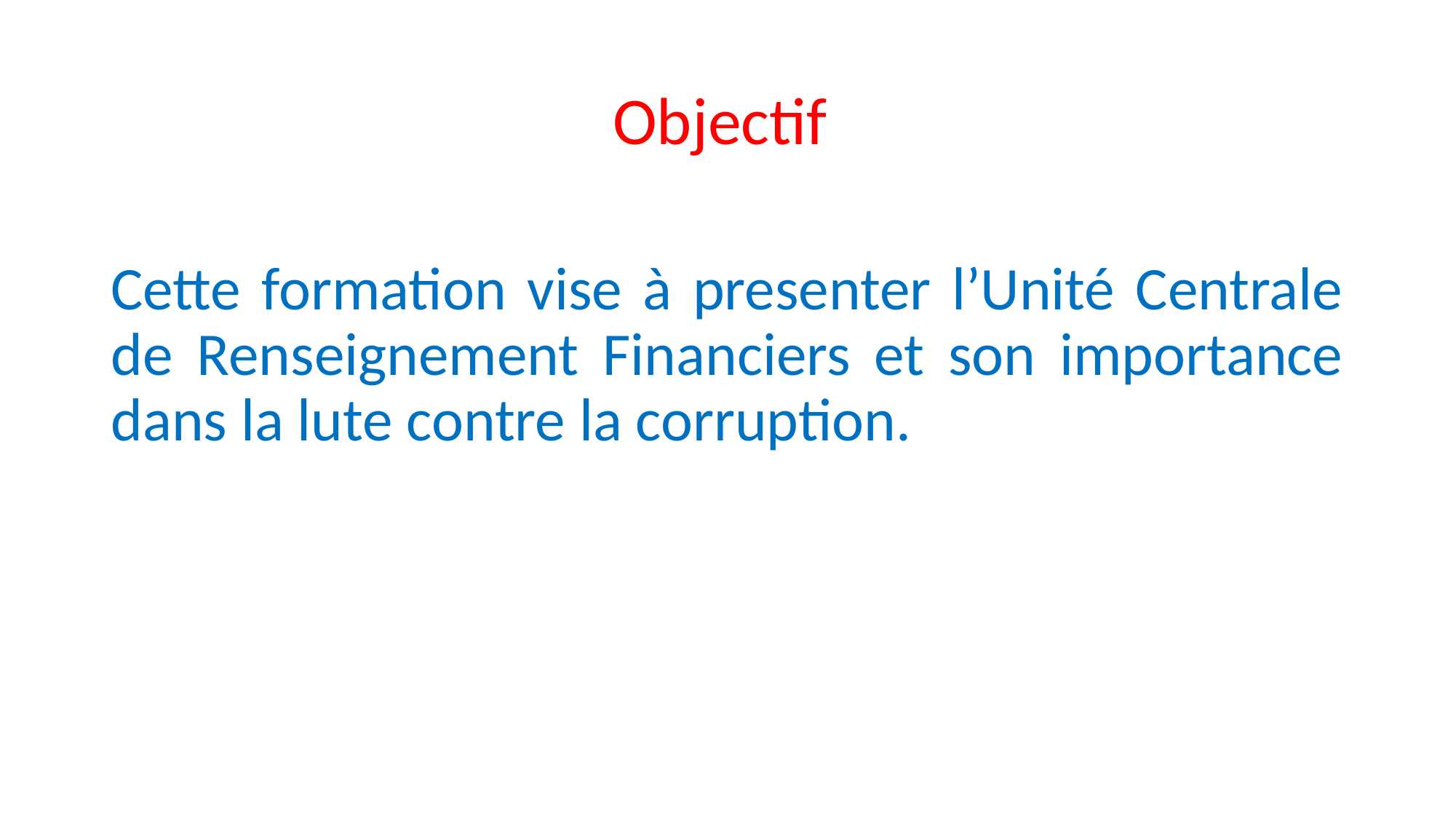

# Objectif

Cette formation vise à presenter l’Unité Centrale de Renseignement Financiers et son importance dans la lute contre la corruption.